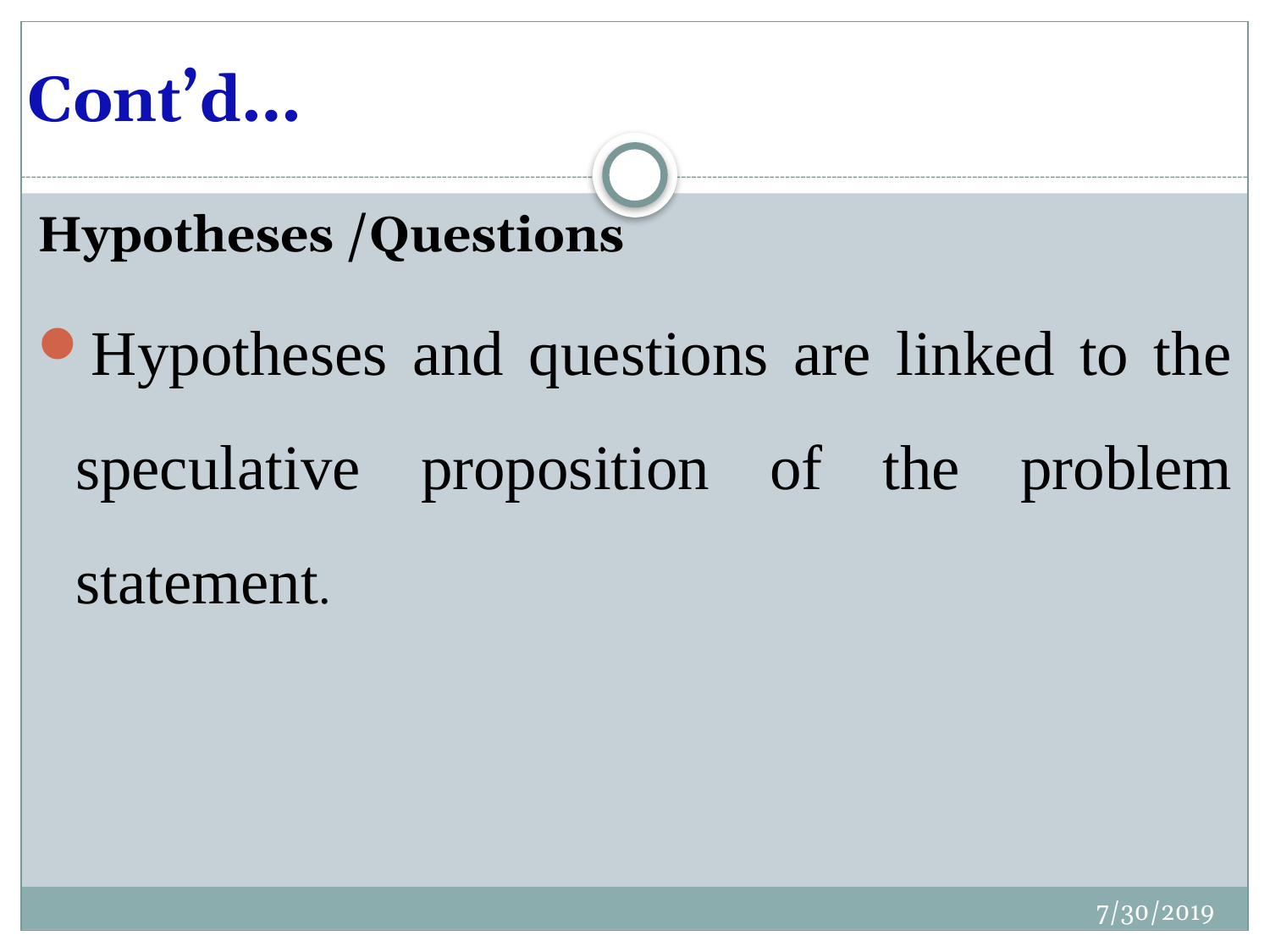

# Cont’d…
Hypotheses /Questions
Hypotheses and questions are linked to the speculative proposition of the problem statement.

7/30/2019